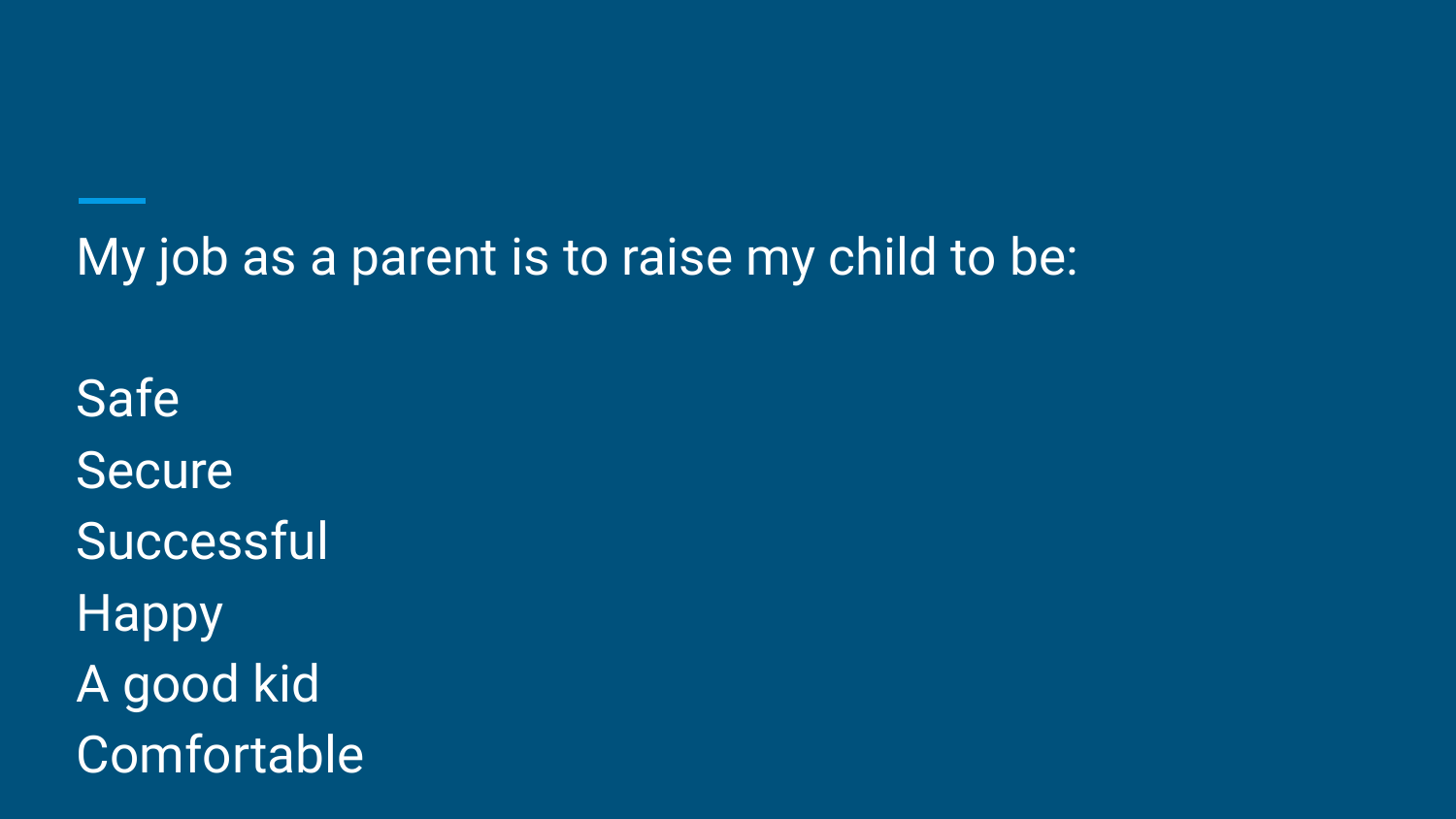

My job as a parent is to raise my child to be:

Safe
Secure
Successful
Happy
A good kid
Comfortable